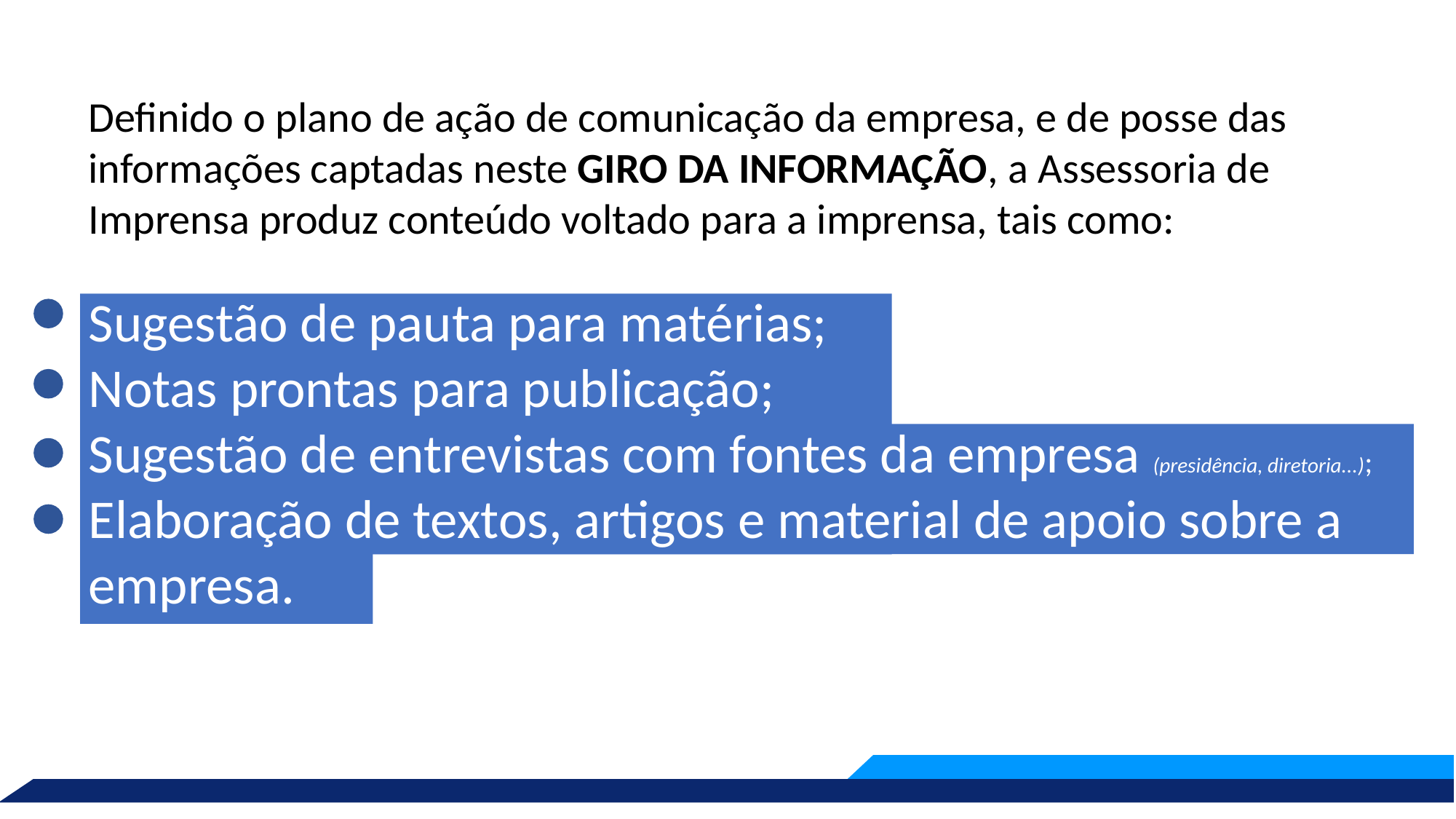

Definido o plano de ação de comunicação da empresa, e de posse das informações captadas neste GIRO DA INFORMAÇÃO, a Assessoria de Imprensa produz conteúdo voltado para a imprensa, tais como:

Sugestão de pauta para matérias;
Notas prontas para publicação;
Sugestão de entrevistas com fontes da empresa (presidência, diretoria...);
Elaboração de textos, artigos e material de apoio sobre a empresa.